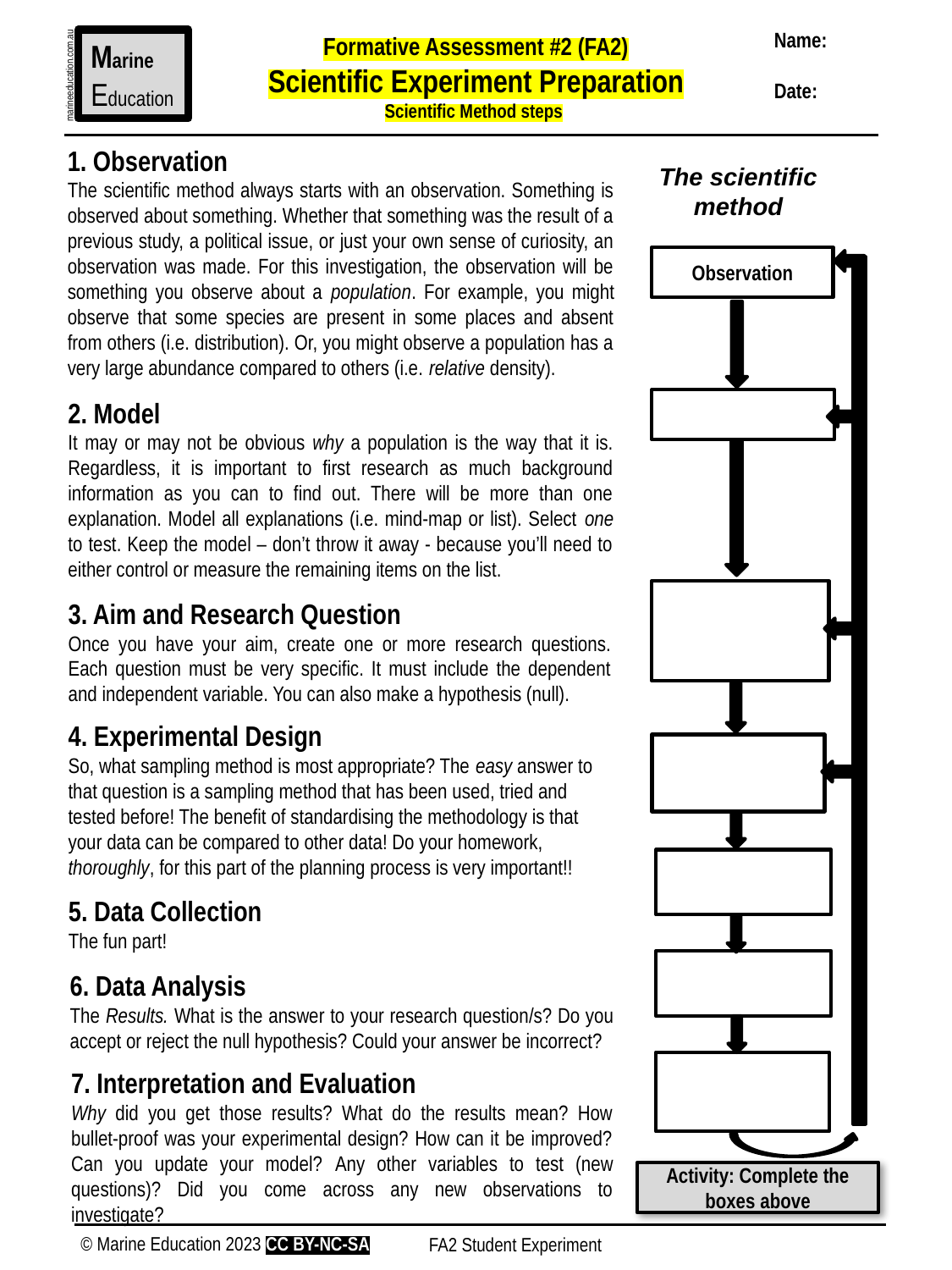

Name:

Date:
Formative Assessment #2 (FA2)
Scientific Experiment Preparation
Scientific Method steps
Marine
Education
marineeducation.com.au
1. Observation
The scientific method always starts with an observation. Something is observed about something. Whether that something was the result of a previous study, a political issue, or just your own sense of curiosity, an observation was made. For this investigation, the observation will be something you observe about a population. For example, you might observe that some species are present in some places and absent from others (i.e. distribution). Or, you might observe a population has a very large abundance compared to others (i.e. relative density).
The scientific method
Observation

2. Model
It may or may not be obvious why a population is the way that it is. Regardless, it is important to first research as much background information as you can to find out. There will be more than one explanation. Model all explanations (i.e. mind-map or list). Select one to test. Keep the model – don’t throw it away - because you’ll need to either control or measure the remaining items on the list.

3. Aim and Research Question
Once you have your aim, create one or more research questions. Each question must be very specific. It must include the dependent and independent variable. You can also make a hypothesis (null).

4. Experimental Design
So, what sampling method is most appropriate? The easy answer to that question is a sampling method that has been used, tried and tested before! The benefit of standardising the methodology is that your data can be compared to other data! Do your homework, thoroughly, for this part of the planning process is very important!!

5. Data Collection
The fun part!

6. Data Analysis
The Results. What is the answer to your research question/s? Do you accept or reject the null hypothesis? Could your answer be incorrect?

7. Interpretation and Evaluation
Why did you get those results? What do the results mean? How bullet-proof was your experimental design? How can it be improved? Can you update your model? Any other variables to test (new questions)? Did you come across any new observations to investigate?

Activity: Complete the boxes above
© Marine Education 2023 CC BY-NC-SA
FA2 Student Experiment